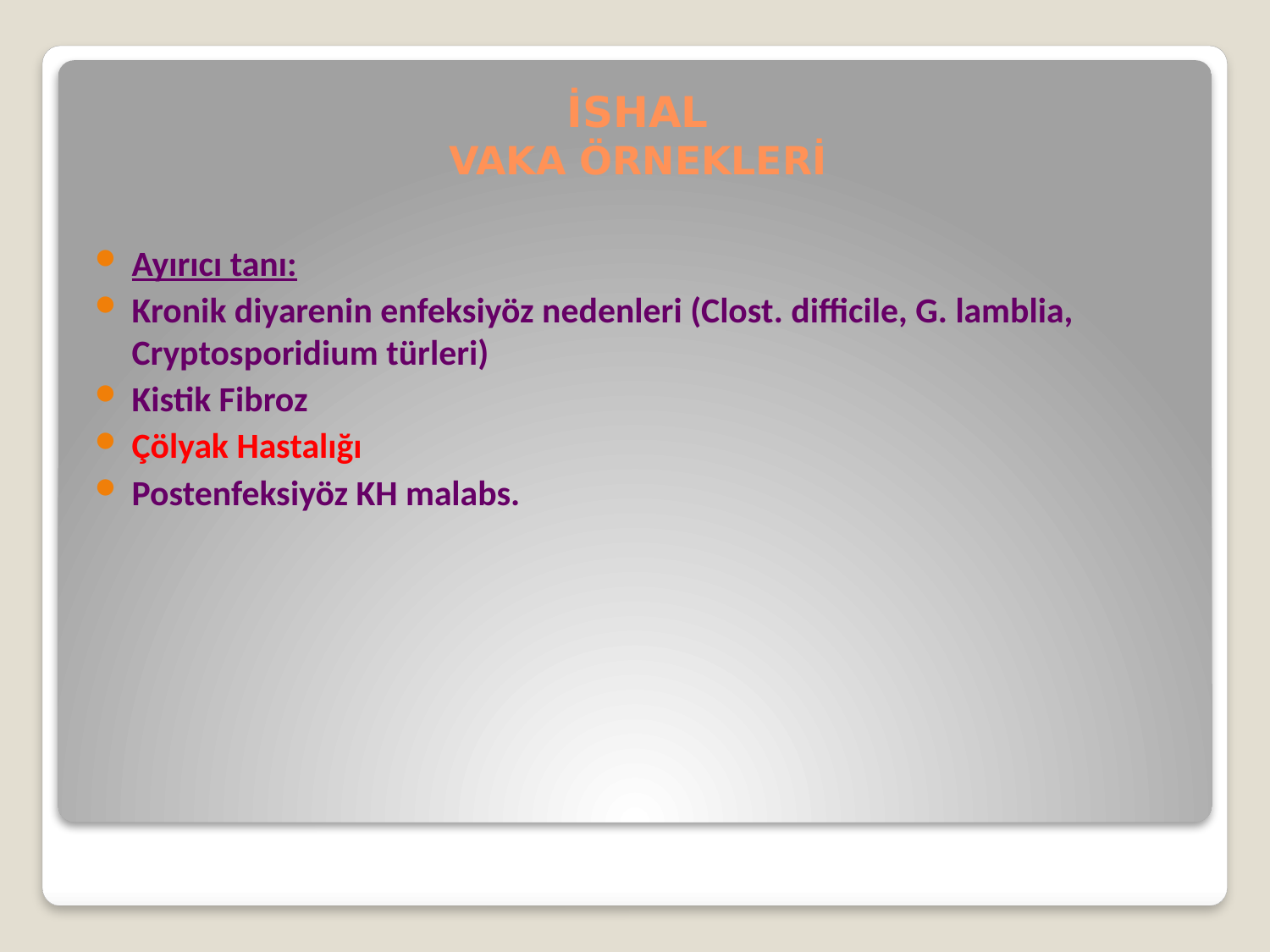

İSHAL
VAKA ÖRNEKLERİ
Ayırıcı tanı:
Kronik diyarenin enfeksiyöz nedenleri (Clost. difficile, G. lamblia, Cryptosporidium türleri)
Kistik Fibroz
Çölyak Hastalığı
Postenfeksiyöz KH malabs.